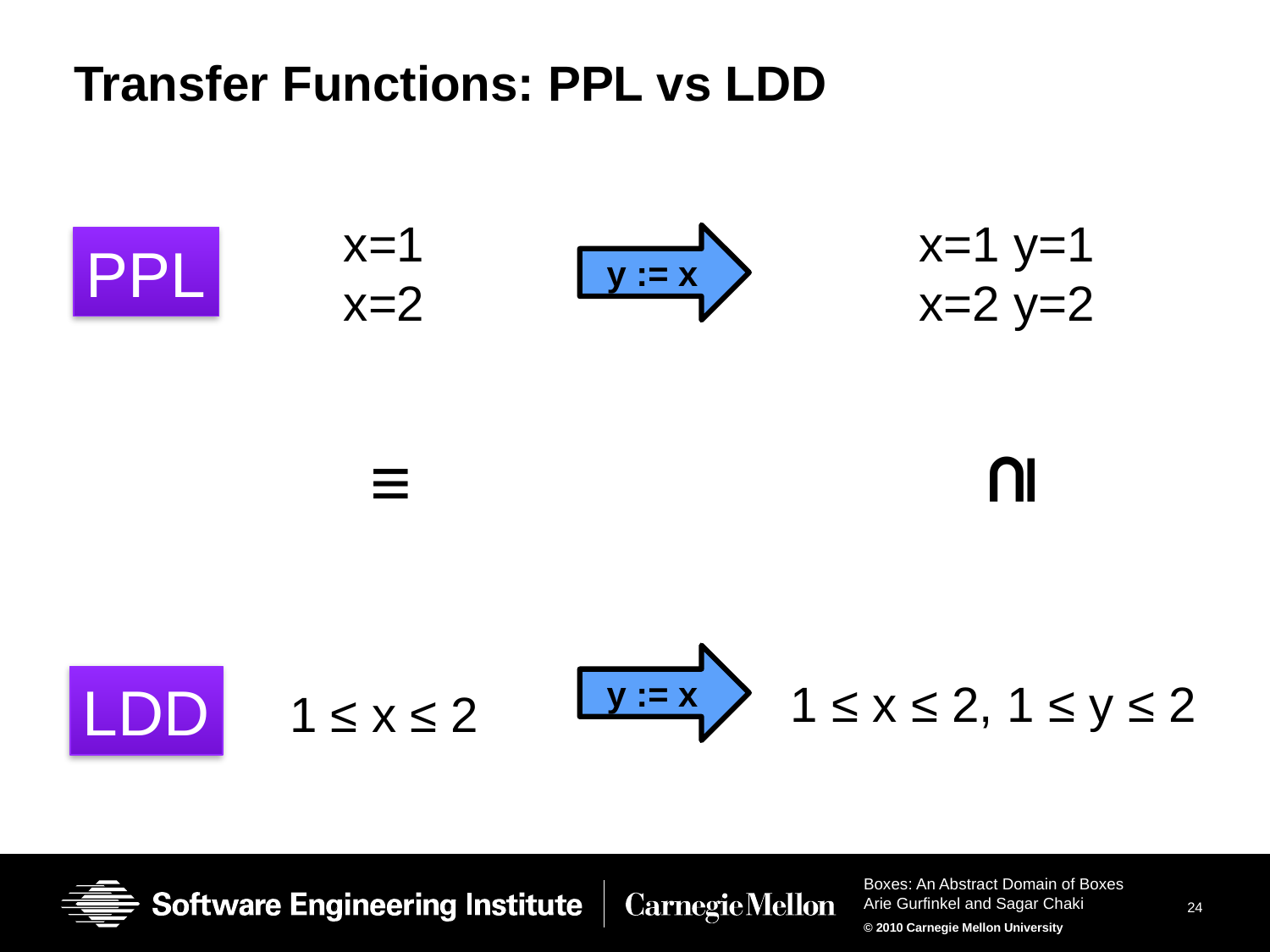

# Transfer Functions: PPL vs LDD
x=1
x=2
x=1 y=1
x=2 y=2
y := x
PPL
≡
⊇
y := x
LDD
1 ≤ x ≤ 2, 1 ≤ y ≤ 2
1 ≤ x ≤ 2